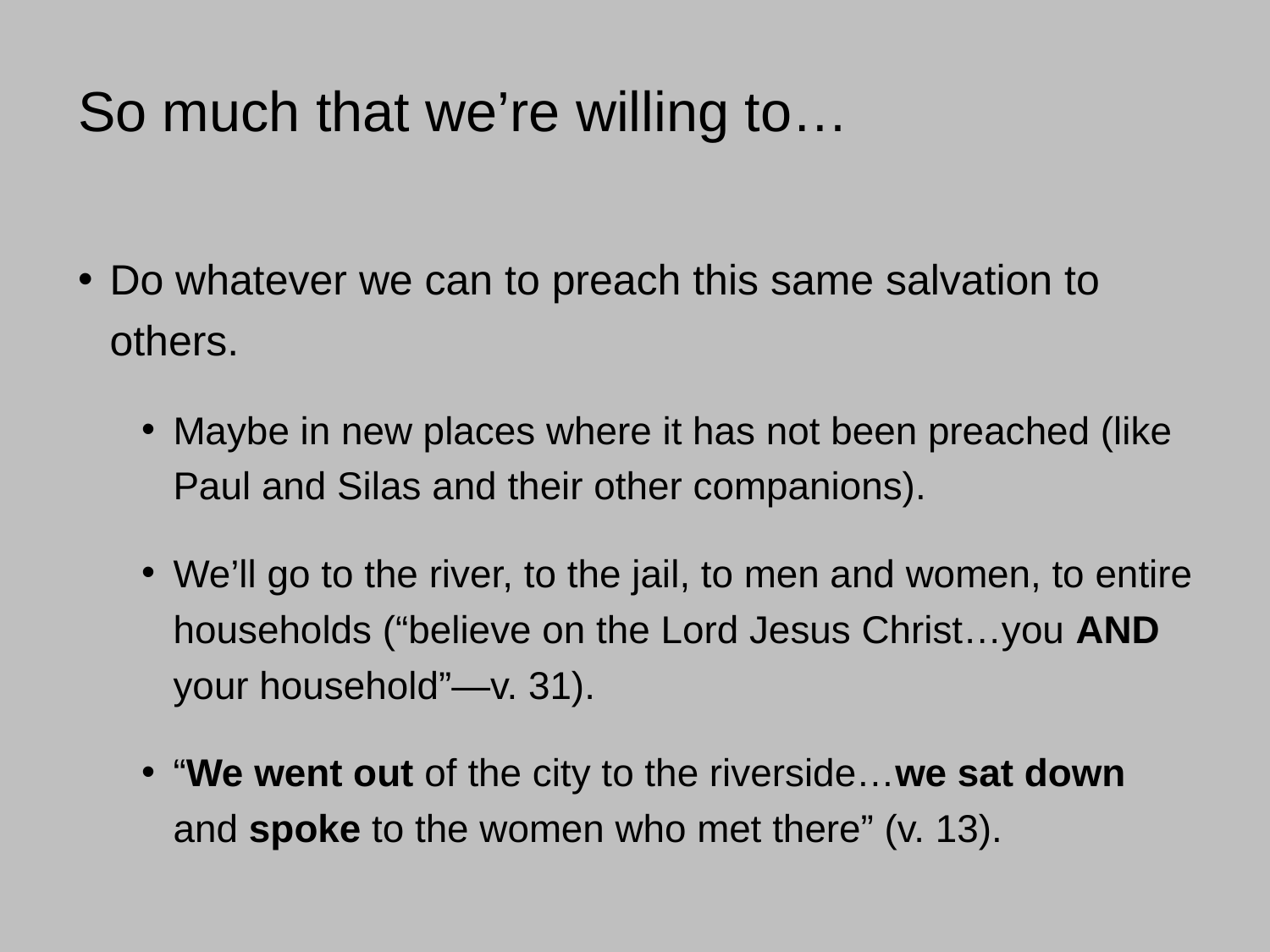

# So much that we’re willing to…
Do whatever we can to preach this same salvation to others.
Maybe in new places where it has not been preached (like Paul and Silas and their other companions).
We’ll go to the river, to the jail, to men and women, to entire households (“believe on the Lord Jesus Christ…you AND your household”—v. 31).
“We went out of the city to the riverside…we sat down and spoke to the women who met there” (v. 13).